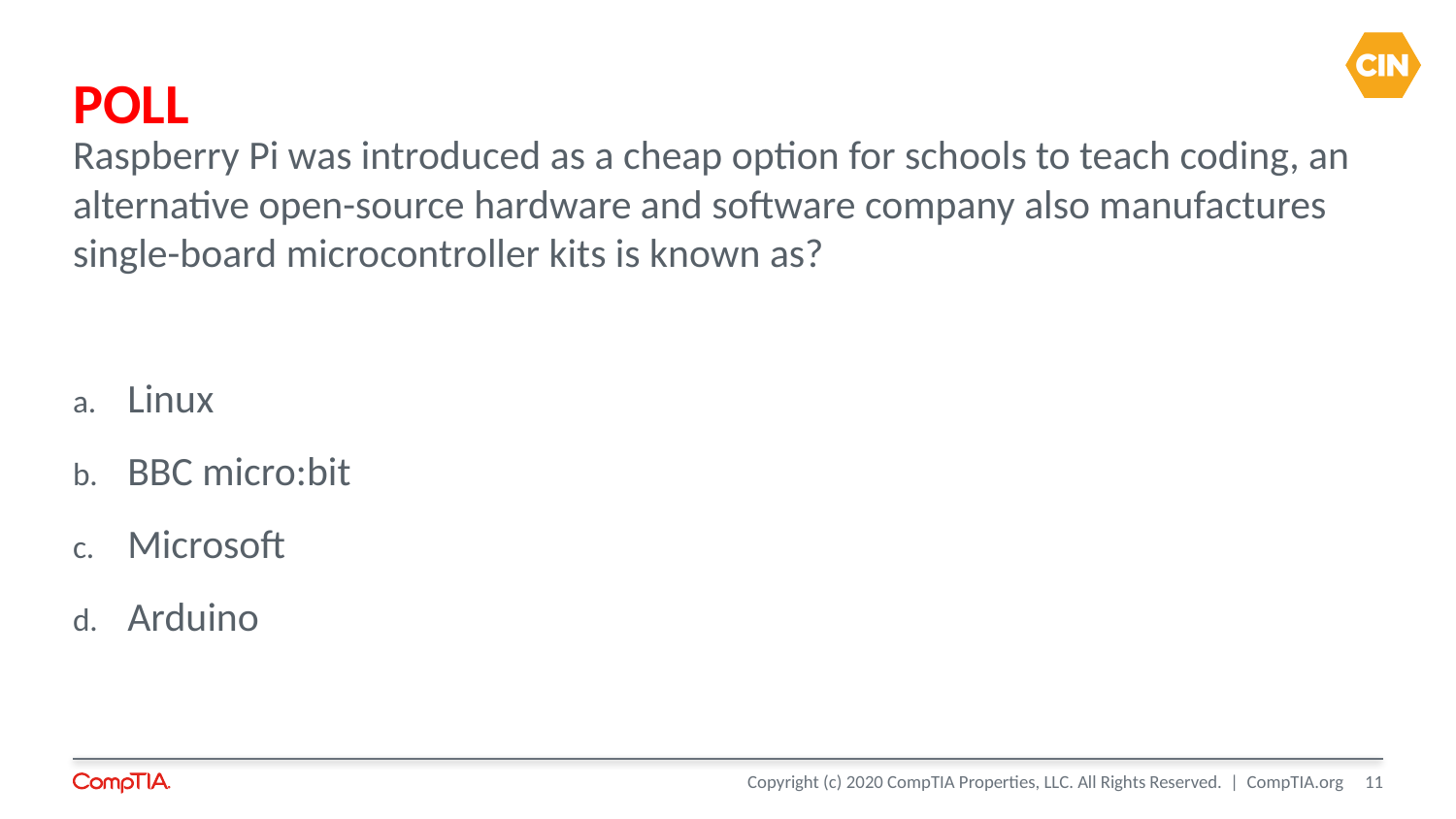

# POLL
Raspberry Pi was introduced as a cheap option for schools to teach coding, an alternative open-source hardware and software company also manufactures single-board microcontroller kits is known as?

Linux
BBC micro:bit
Microsoft
Arduino

11